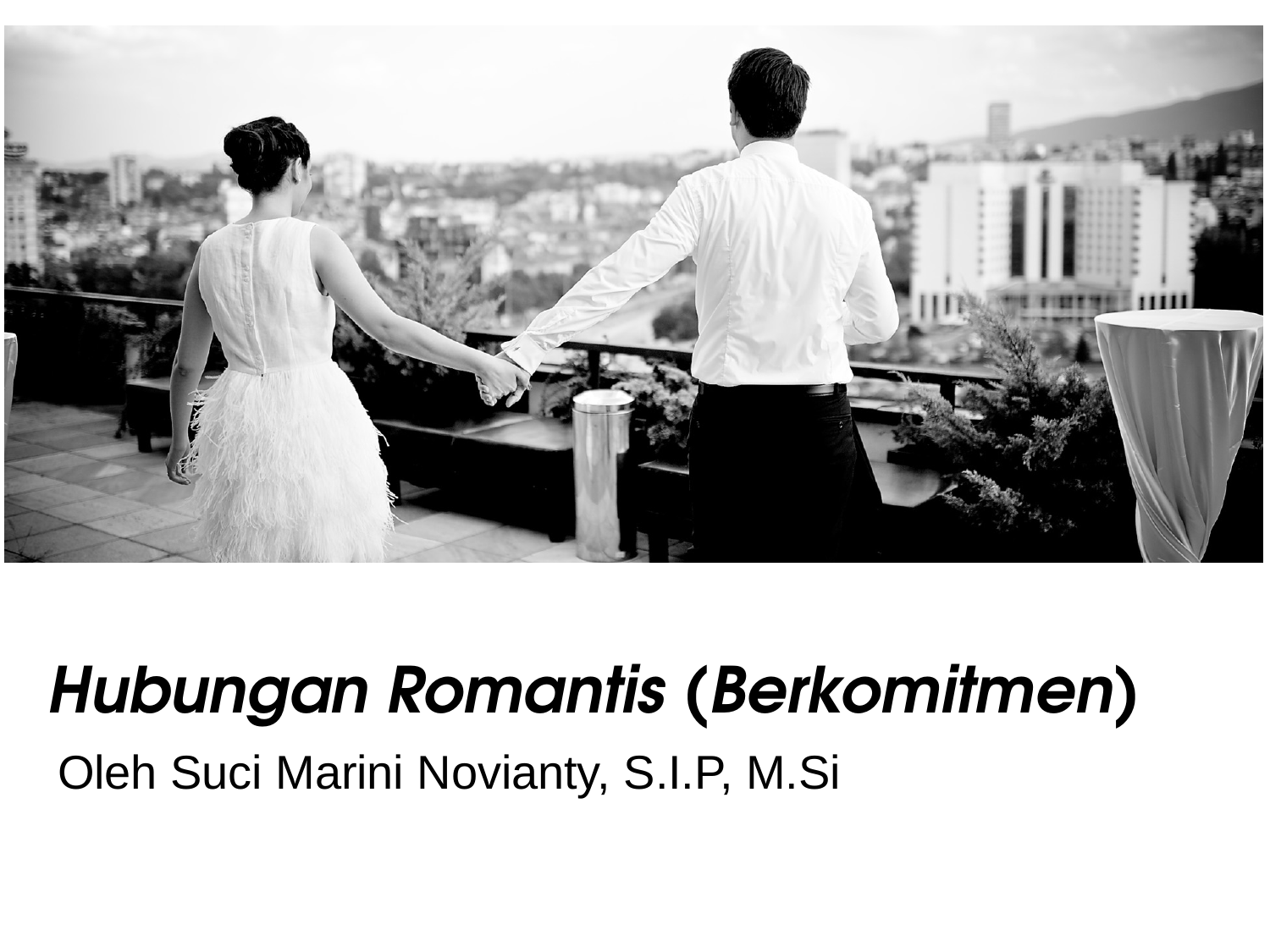

# Hubungan Romantis (Berkomitmen)
Oleh Suci Marini Novianty, S.I.P, M.Si